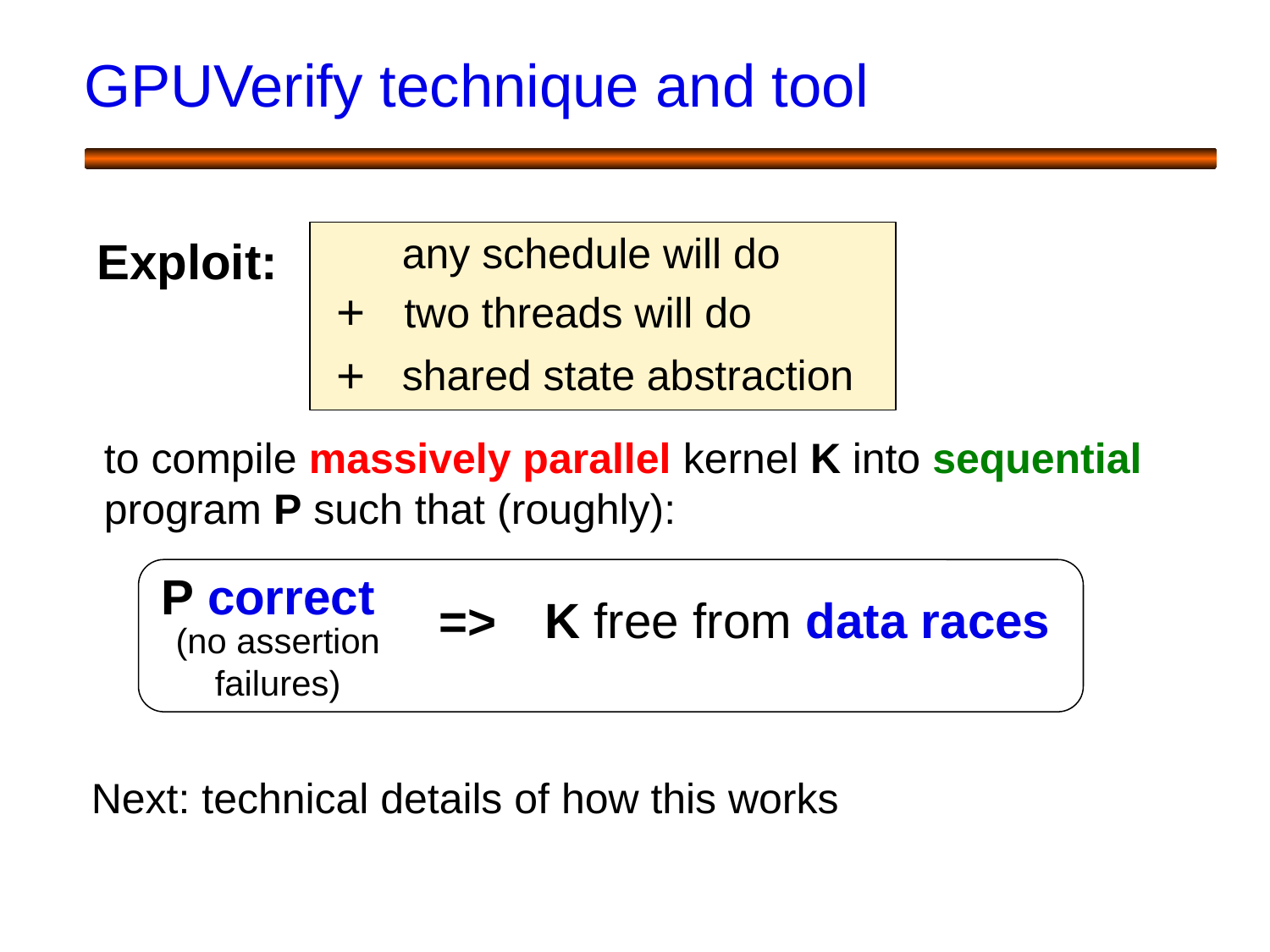

# GPUVerify technique and tool
any schedule will do

Exploit:
+
two threads will do
+
shared state abstraction
to compile massively parallel kernel K into sequential program P such that (roughly):
P correct

K free from data races
=>
(no assertion failures)
Next: technical details of how this works